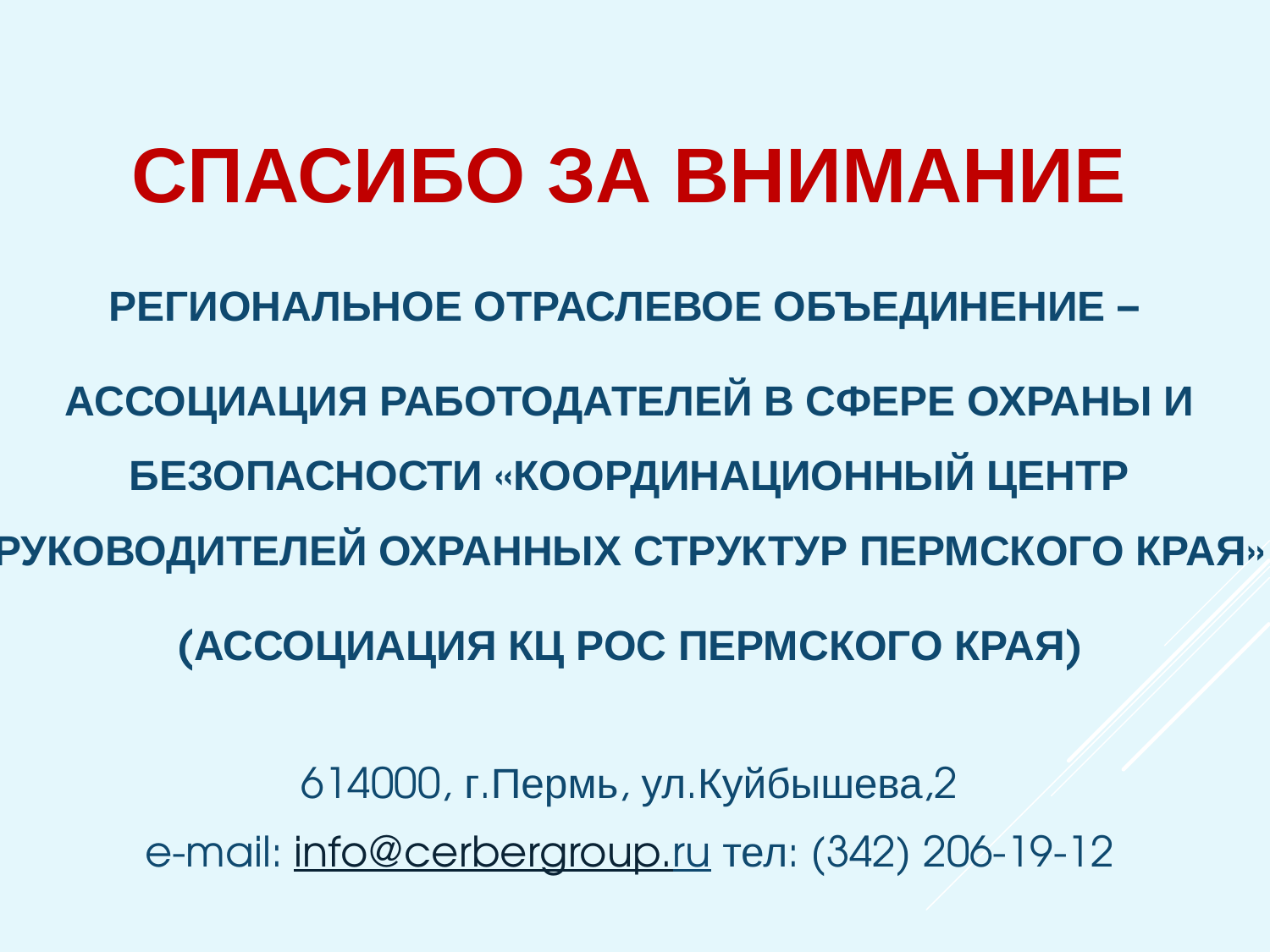

# СПАСИБО ЗА ВНИМАНИЕ
РЕГИОНАЛЬНОЕ ОТРАСЛЕВОЕ ОБЪЕДИНЕНИЕ –
АССОЦИАЦИЯ РАБОТОДАТЕЛЕЙ В СФЕРЕ ОХРАНЫ И БЕЗОПАСНОСТИ «КООРДИНАЦИОННЫЙ ЦЕНТР РУКОВОДИТЕЛЕЙ ОХРАННЫХ СТРУКТУР ПЕРМСКОГО КРАЯ»
(АССОЦИАЦИЯ КЦ РОС ПЕРМСКОГО КРАЯ)

614000, г.Пермь, ул.Куйбышева,2
e-mail: info@cerbergroup.ru тел: (342) 206-19-12